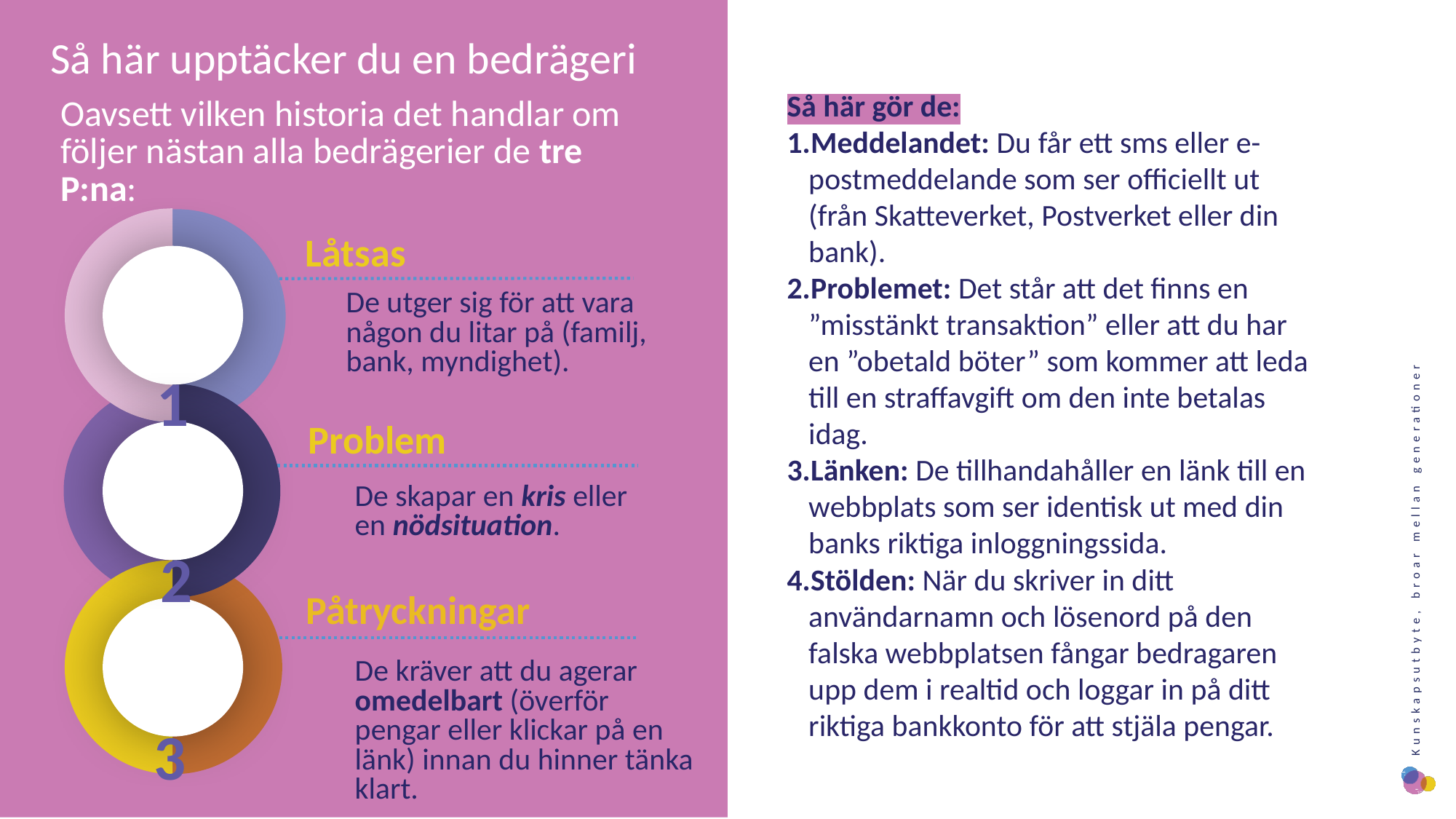

Så här upptäcker du en bedrägeri

Så här gör de:
Meddelandet: Du får ett sms eller e-postmeddelande som ser officiellt ut (från Skatteverket, Postverket eller din bank).
Problemet: Det står att det finns en ”misstänkt transaktion” eller att du har en ”obetald böter” som kommer att leda till en straffavgift om den inte betalas idag.
Länken: De tillhandahåller en länk till en webbplats som ser identisk ut med din banks riktiga inloggningssida.
Stölden: När du skriver in ditt användarnamn och lösenord på den falska webbplatsen fångar bedragaren upp dem i realtid och loggar in på ditt riktiga bankkonto för att stjäla pengar.

Oavsett vilken historia det handlar om följer nästan alla bedrägerier de tre P:na:

1

2

3
Låtsas
De utger sig för att vara någon du litar på (familj, bank, myndighet).
Problem
De skapar en kris eller en nödsituation.
Påtryckningar
De kräver att du agerar omedelbart (överför pengar eller klickar på en länk) innan du hinner tänka klart.